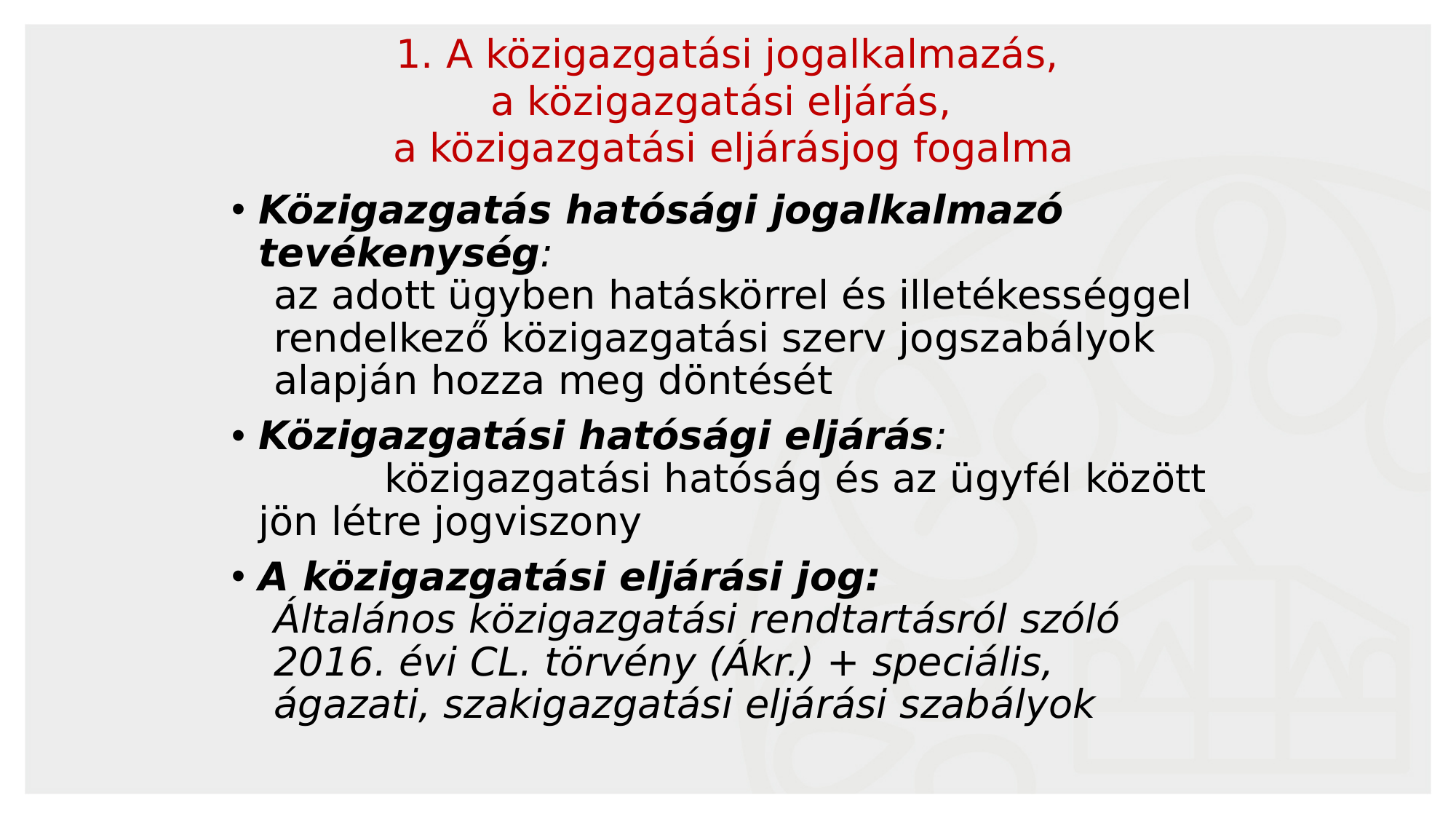

1. A közigazgatási jogalkalmazás,
a közigazgatási eljárás,
 a közigazgatási eljárásjog fogalma
Közigazgatás hatósági jogalkalmazó tevékenység:
az adott ügyben hatáskörrel és illetékességgel rendelkező közigazgatási szerv jogszabályok alapján hozza meg döntését

Közigazgatási hatósági eljárás:                                közigazgatási hatóság és az ügyfél között jön létre jogviszony

A közigazgatási eljárási jog:
Általános közigazgatási rendtartásról szóló
2016. évi CL. törvény (Ákr.) + speciális, ágazati, szakigazgatási eljárási szabályok